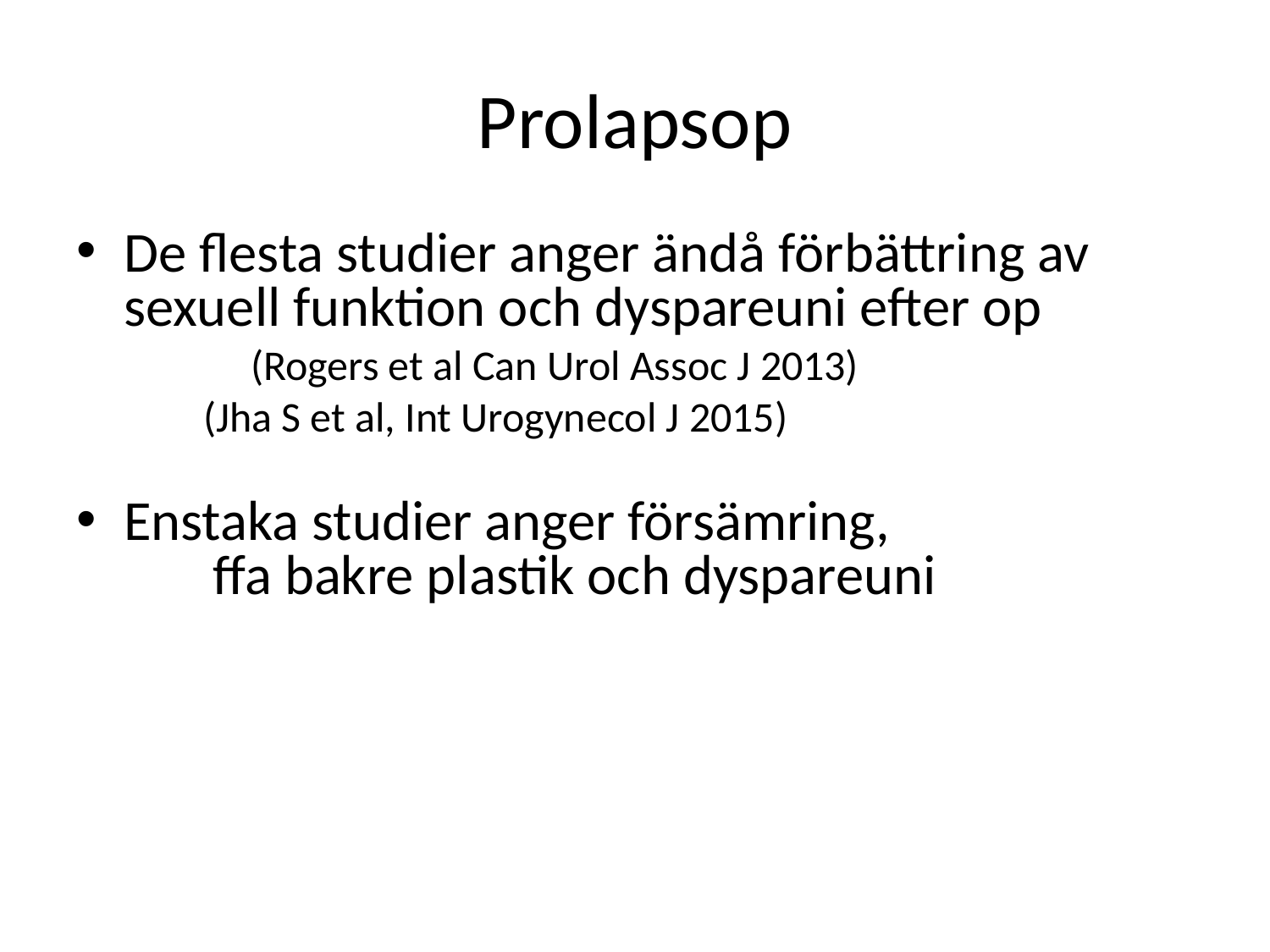

# Prolapsop
De flesta studier anger ändå förbättring av sexuell funktion och dyspareuni efter op              	(Rogers et al Can Urol Assoc J 2013)
	(Jha S et al, Int Urogynecol J 2015)

Enstaka studier anger försämring,                               ffa bakre plastik och dyspareuni